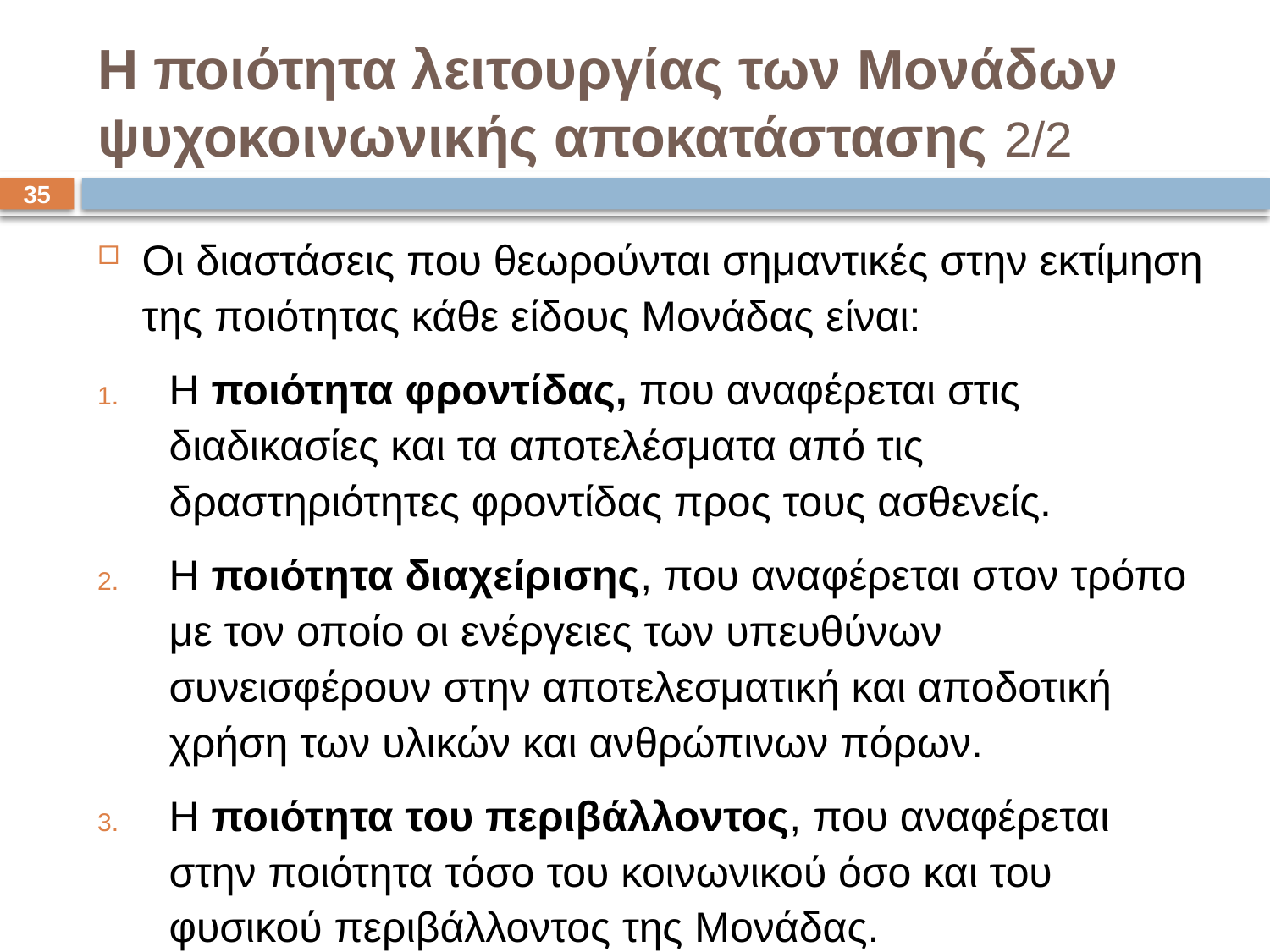

# Η ποιότητα λειτουργίας των Μονάδων ψυχοκοινωνικής αποκατάστασης 2/2
35
Οι διαστάσεις που θεωρούνται σημαντικές στην εκτίμηση της ποιότητας κάθε είδους Μονάδας είναι:
Η ποιότητα φροντίδας, που αναφέρεται στις διαδικασίες και τα αποτελέσματα από τις δραστηριότητες φροντίδας προς τους ασθενείς.
Η ποιότητα διαχείρισης, που αναφέρεται στον τρόπο με τον οποίο οι ενέργειες των υπευθύνων συνεισφέρουν στην αποτελεσματική και αποδοτική χρήση των υλικών και ανθρώπινων πόρων.
Η ποιότητα του περιβάλλοντος, που αναφέρεται στην ποιότητα τόσο του κοινωνικού όσο και του φυσικού περιβάλλοντος της Μονάδας.